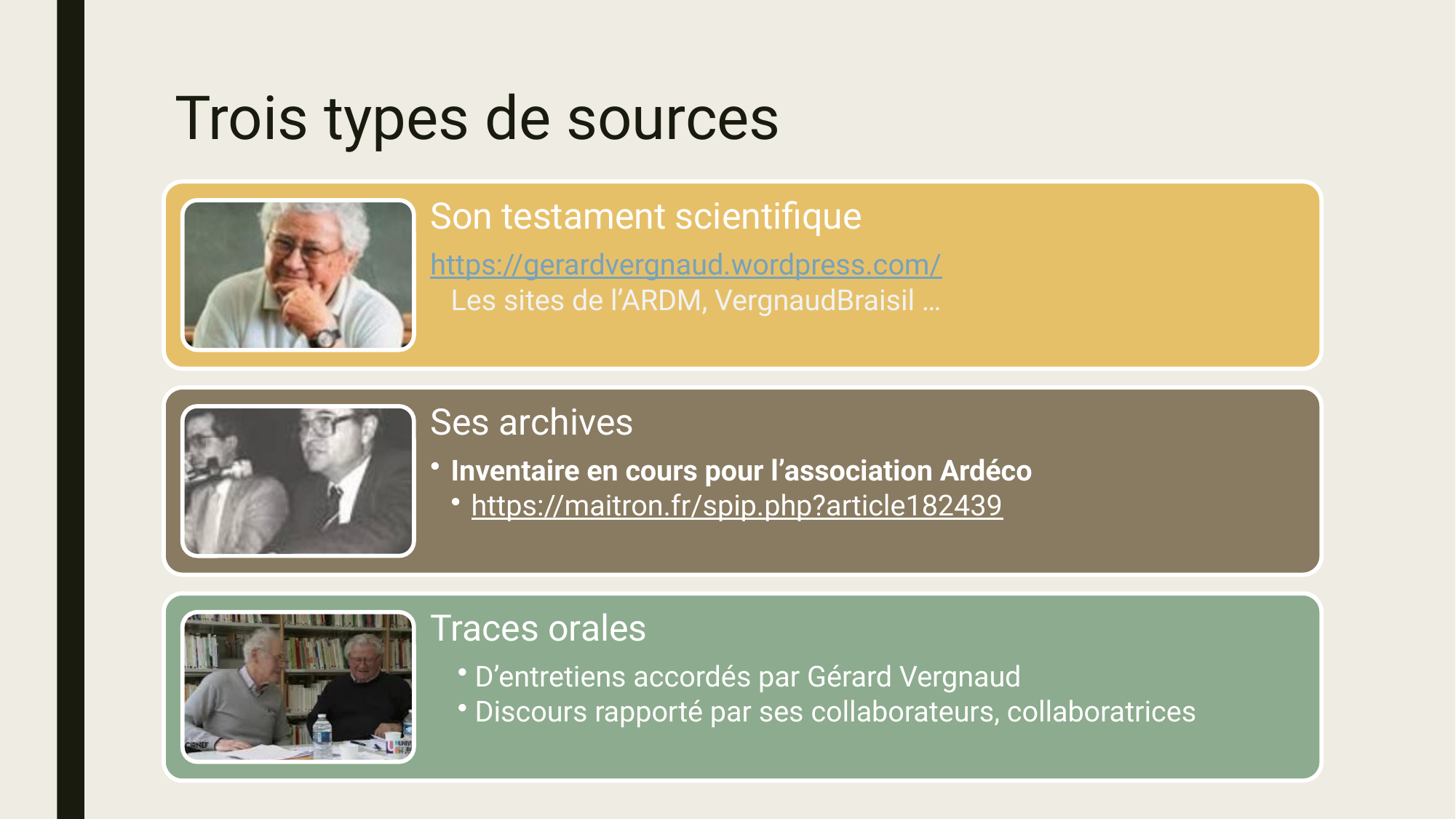

# Trois types de sources
Son testament scientifique
https://gerardvergnaud.wordpress.com/
Les sites de l’ARDM, VergnaudBraisil …
Ses archives
Inventaire en cours pour l’association Ardéco
https://maitron.fr/spip.php?article182439

Traces orales
 D’entretiens accordés par Gérard Vergnaud
 Discours rapporté par ses collaborateurs, collaboratrices